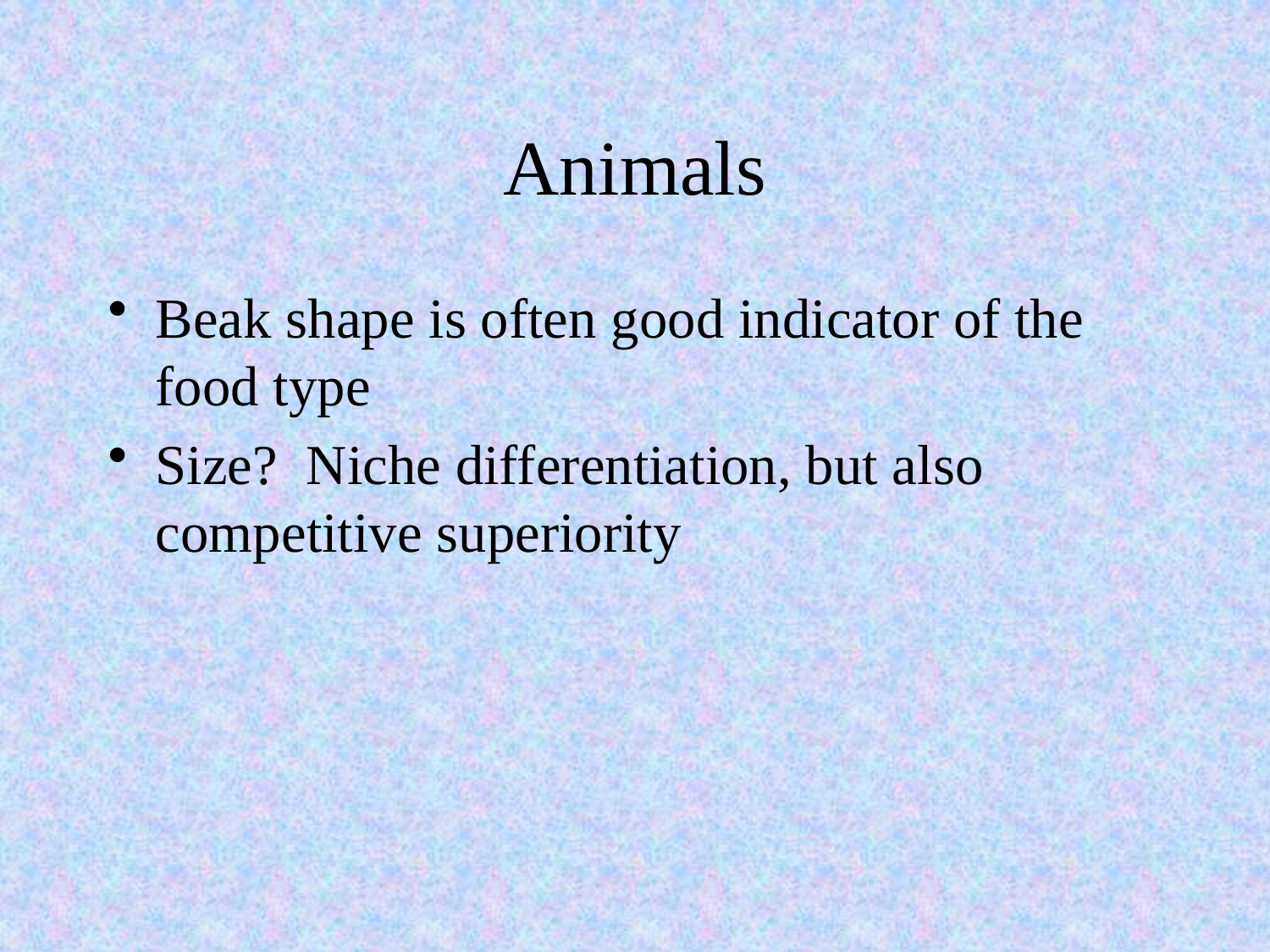

# Animals
Beak shape is often good indicator of the food type
Size?  Niche differentiation, but also competitive superiority